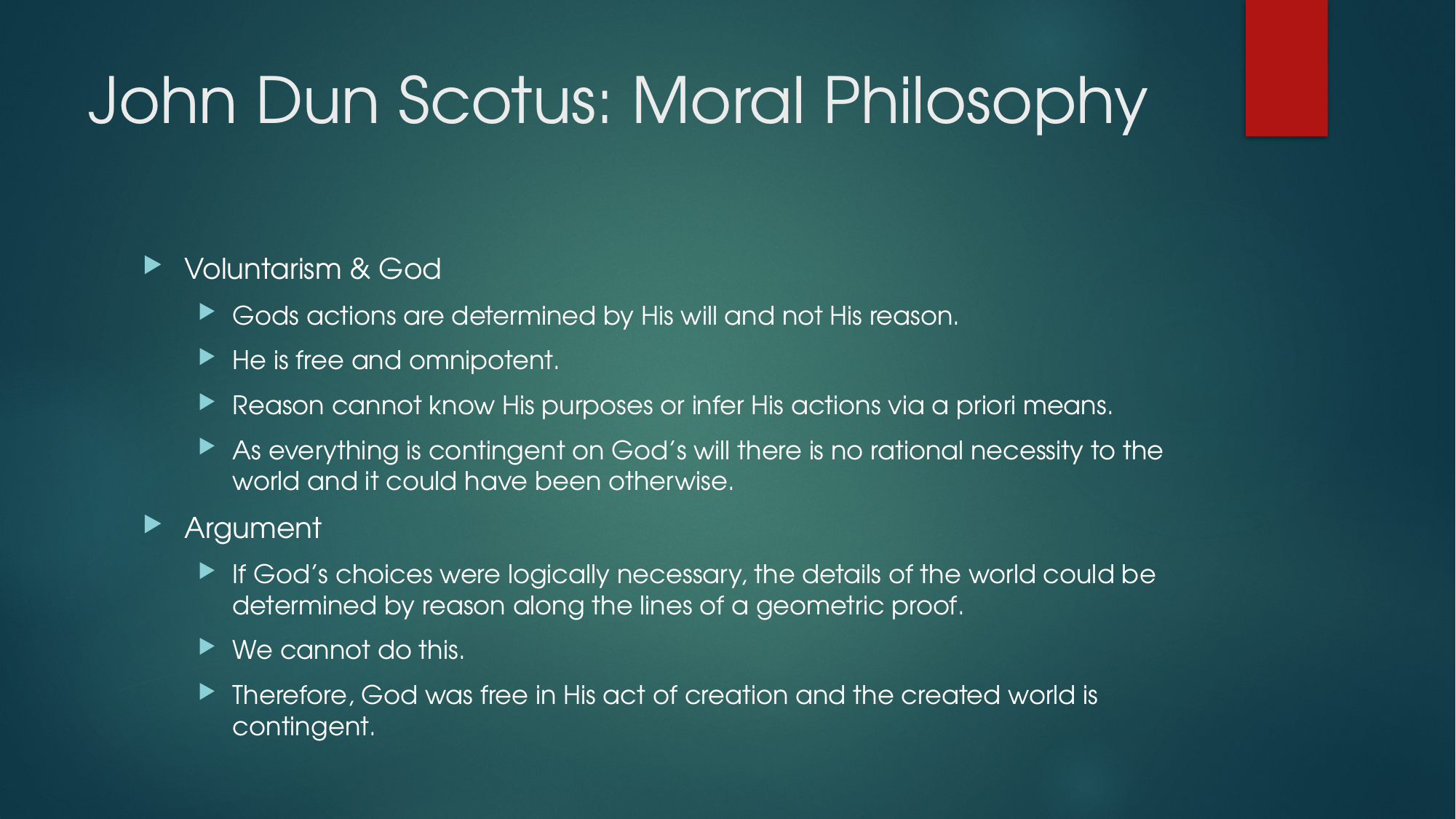

# John Dun Scotus: Moral Philosophy
Voluntarism & God
Gods actions are determined by His will and not His reason.
He is free and omnipotent.
Reason cannot know His purposes or infer His actions via a priori means.
As everything is contingent on God’s will there is no rational necessity to the world and it could have been otherwise.
Argument
If God’s choices were logically necessary, the details of the world could be determined by reason along the lines of a geometric proof.
We cannot do this.
Therefore, God was free in His act of creation and the created world is contingent.